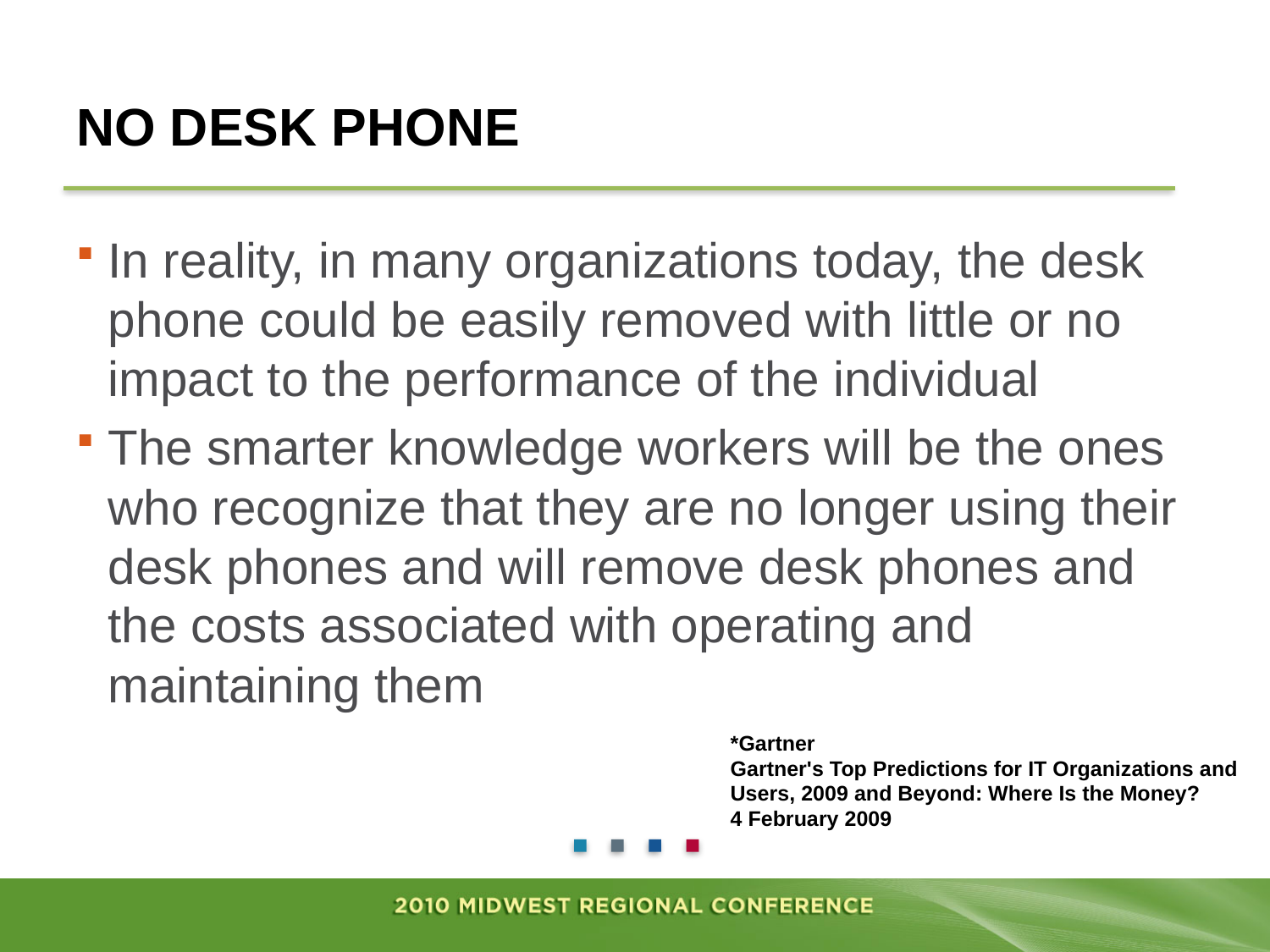

# No Desk Phone
In reality, in many organizations today, the desk phone could be easily removed with little or no impact to the performance of the individual
The smarter knowledge workers will be the ones who recognize that they are no longer using their desk phones and will remove desk phones and the costs associated with operating and maintaining them
*Gartner
Gartner's Top Predictions for IT Organizations and
Users, 2009 and Beyond: Where Is the Money?
4 February 2009